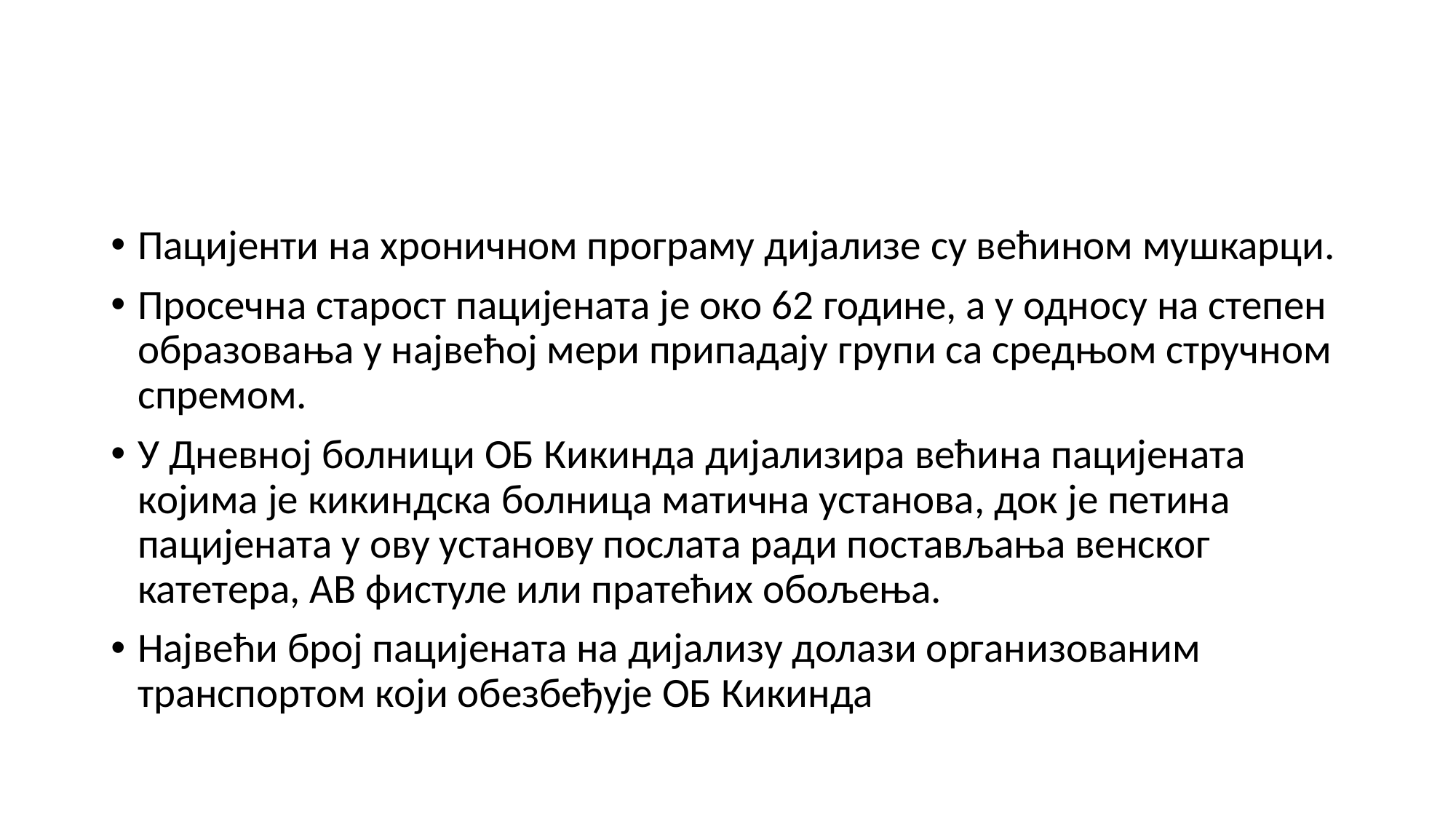

#
Пацијенти на хроничном програму дијализе су већином мушкарци.
Просечна старост пацијената је око 62 године, а у односу на степен образовања у највећој мери припадају групи са средњом стручном спремом.
У Дневној болници ОБ Кикинда дијализира већина пацијената којима је кикиндска болница матична установа, док је петина пацијената у ову установу послата ради постављања венског катетера, АВ фистуле или пратећих обољења.
Највећи број пацијената на дијализу долази организованим транспортом који обезбеђује ОБ Кикинда